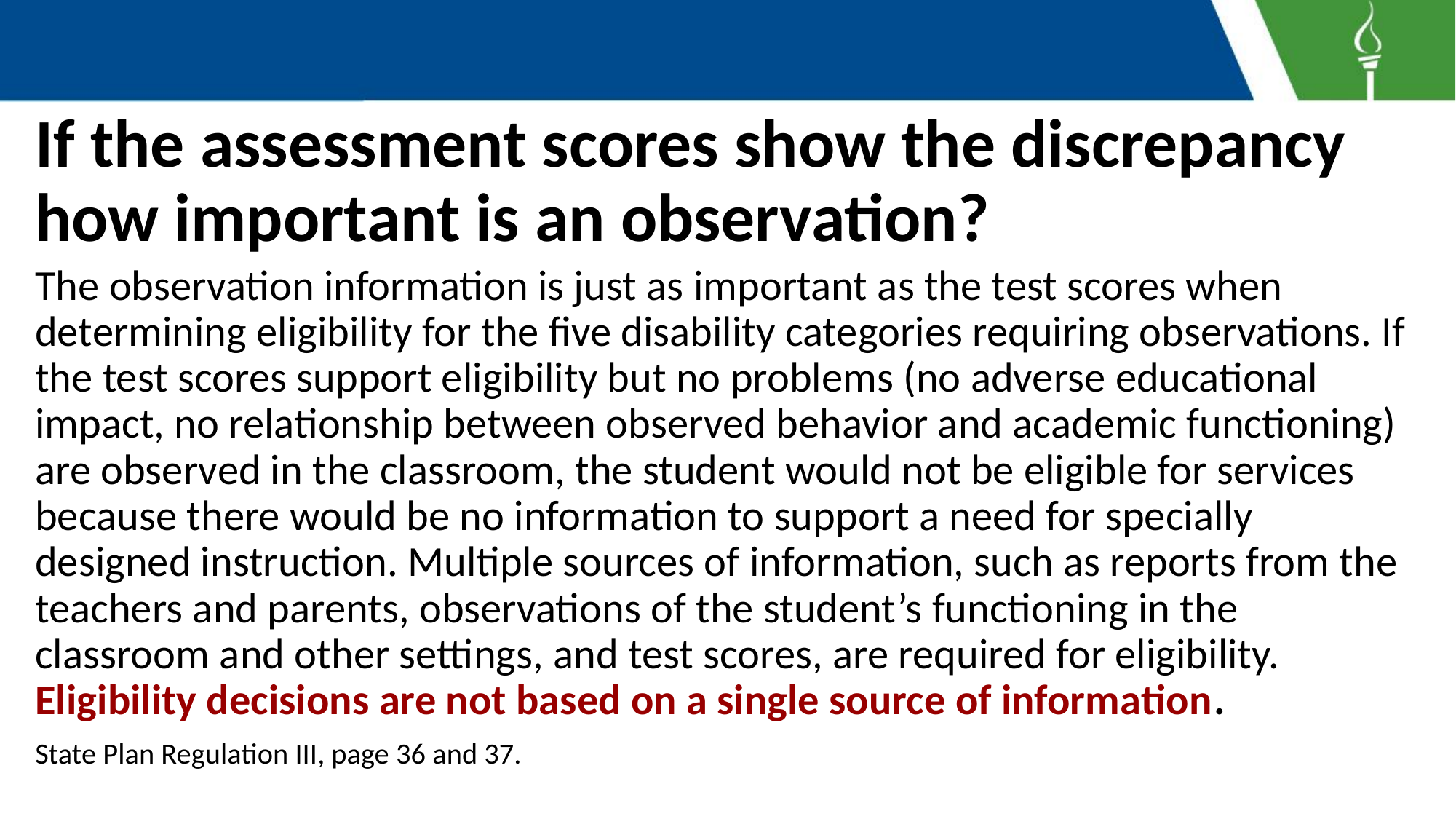

# If the assessment scores show the discrepancy how important is an observation?
The observation information is just as important as the test scores when determining eligibility for the five disability categories requiring observations. If the test scores support eligibility but no problems (no adverse educational impact, no relationship between observed behavior and academic functioning) are observed in the classroom, the student would not be eligible for services because there would be no information to support a need for specially designed instruction. Multiple sources of information, such as reports from the teachers and parents, observations of the student’s functioning in the classroom and other settings, and test scores, are required for eligibility. Eligibility decisions are not based on a single source of information.
State Plan Regulation III, page 36 and 37.